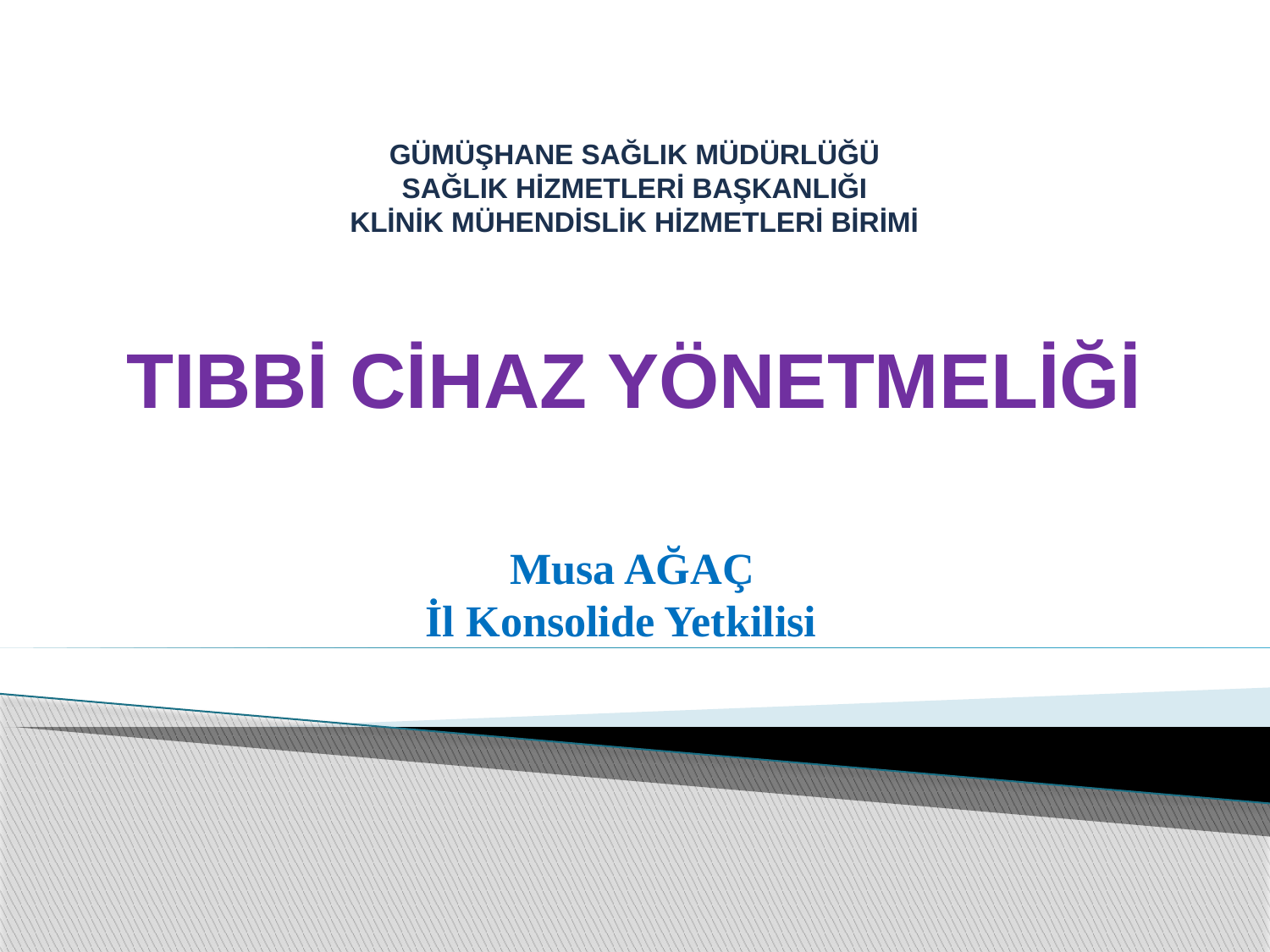

# GÜMÜŞHANE SAĞLIK MÜDÜRLÜĞÜ SAĞLIK HİZMETLERİ BAŞKANLIĞI KLİNİK MÜHENDİSLİK HİZMETLERİ BİRİMİ TIBBİ CİHAZ YÖNETMELİĞİ

  Musa AĞAÇ
İl Konsolide Yetkilisi